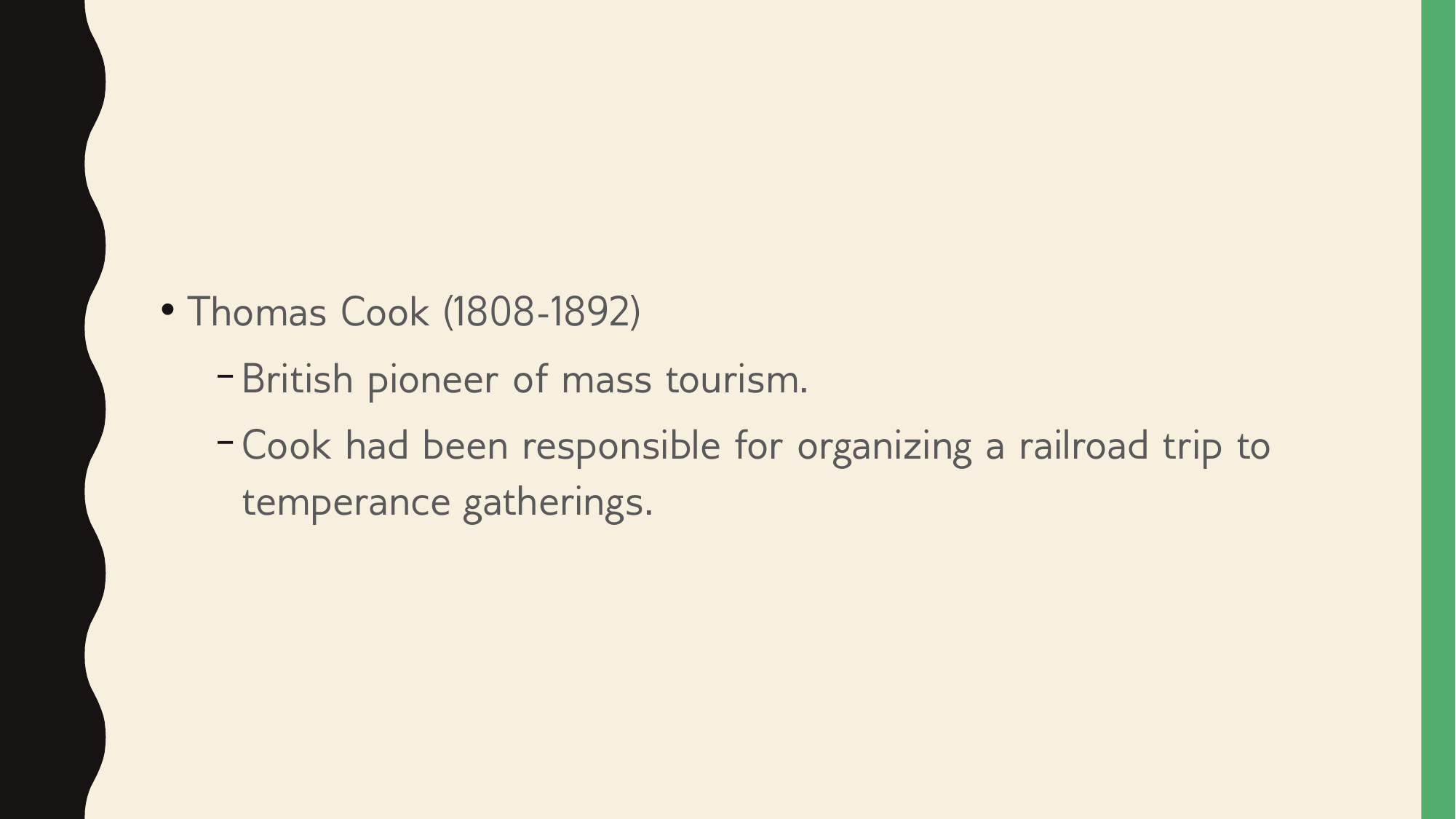

#
Thomas Cook (1808-1892)
British pioneer of mass tourism.
Cook had been responsible for organizing a railroad trip to temperance gatherings.